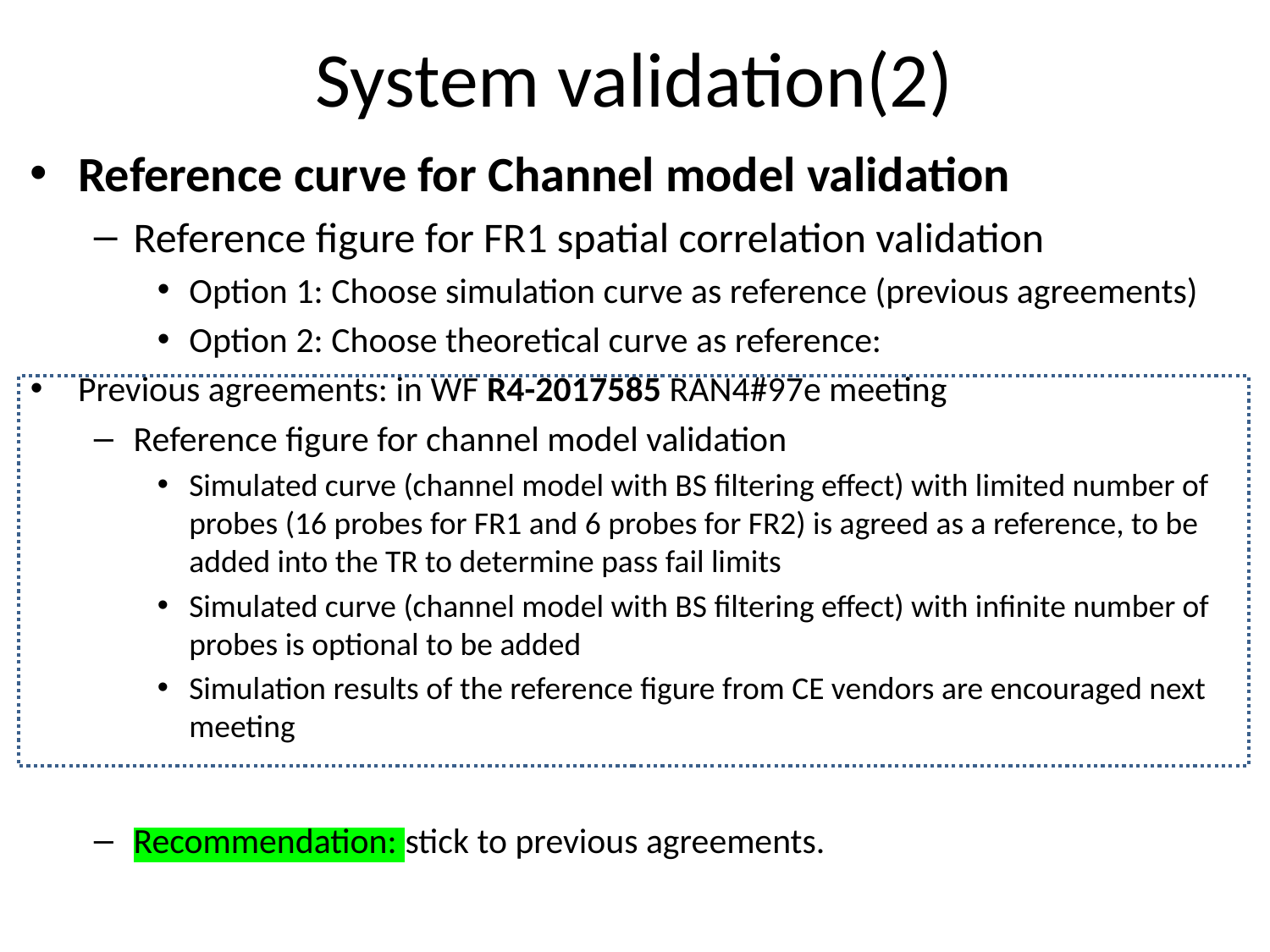

# System validation(2)
Reference curve for Channel model validation
Reference figure for FR1 spatial correlation validation
Option 1: Choose simulation curve as reference (previous agreements)
Option 2: Choose theoretical curve as reference:
Previous agreements: in WF R4-2017585 RAN4#97e meeting
Reference figure for channel model validation
Simulated curve (channel model with BS filtering effect) with limited number of probes (16 probes for FR1 and 6 probes for FR2) is agreed as a reference, to be added into the TR to determine pass fail limits
Simulated curve (channel model with BS filtering effect) with infinite number of probes is optional to be added
Simulation results of the reference figure from CE vendors are encouraged next meeting

Recommendation: stick to previous agreements.